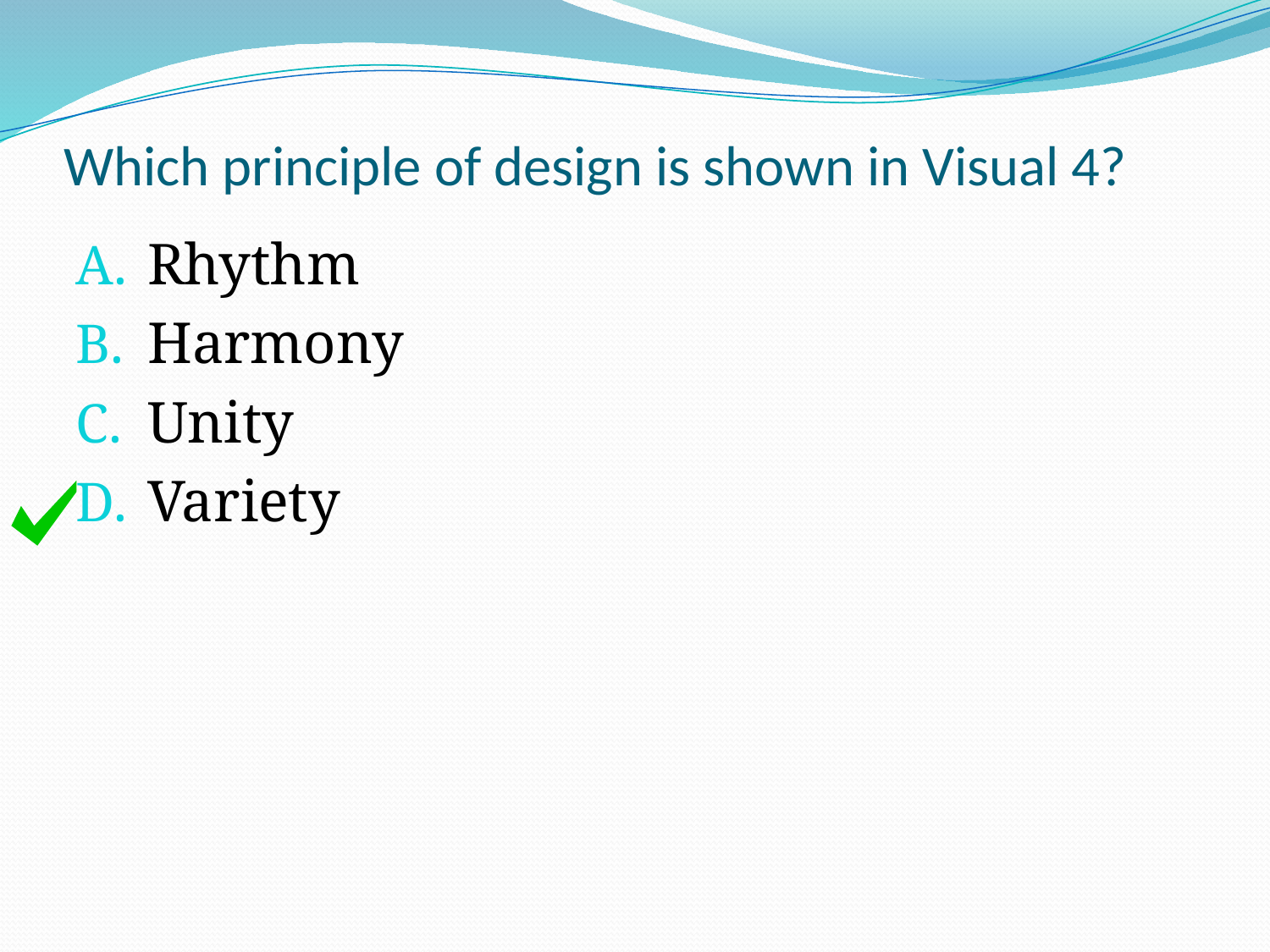

# Which principle of design is shown in Visual 4?
Rhythm
Harmony
Unity
Variety